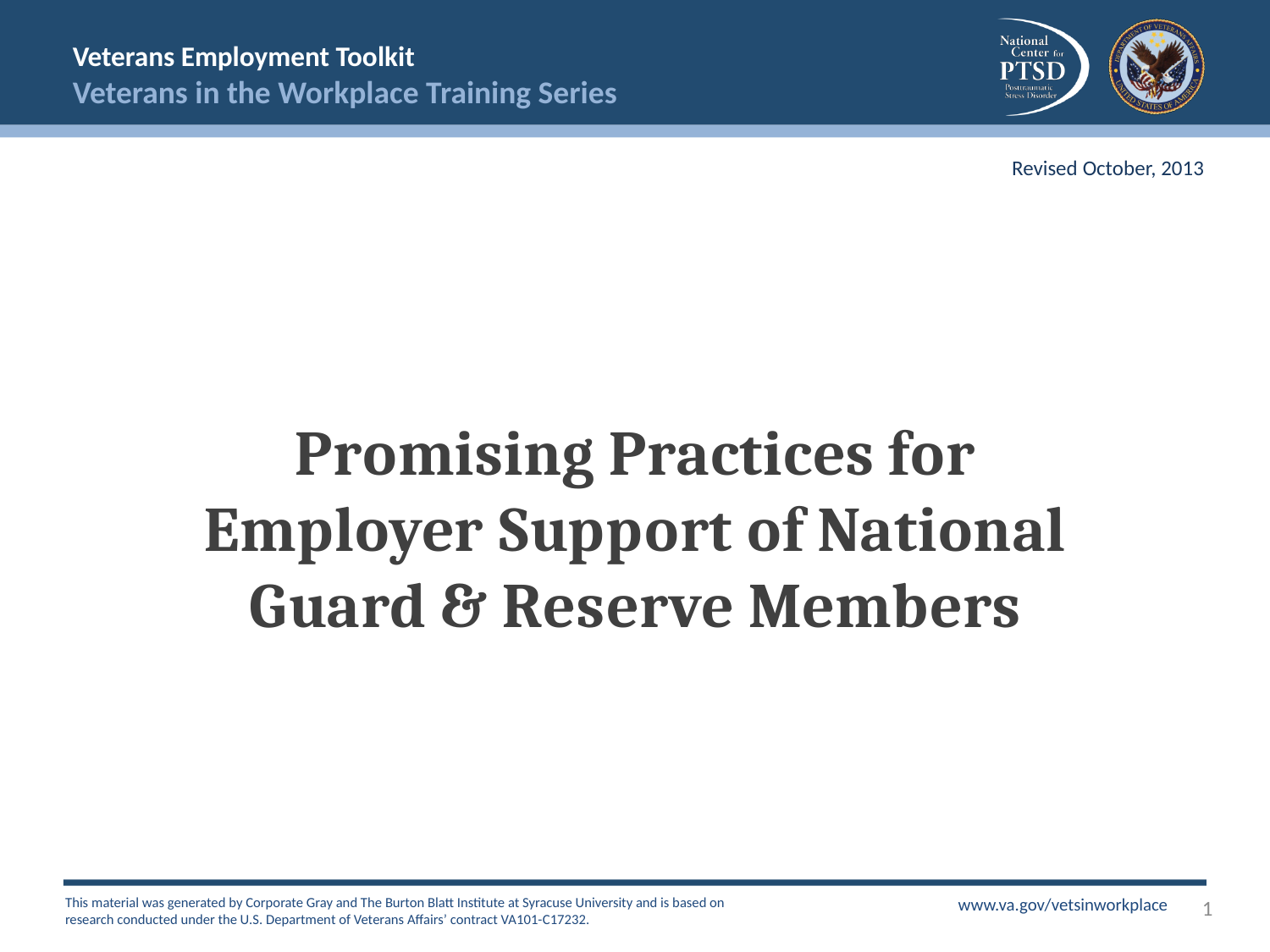

Revised October, 2013
Promising Practices for Employer Support of National Guard & Reserve Members